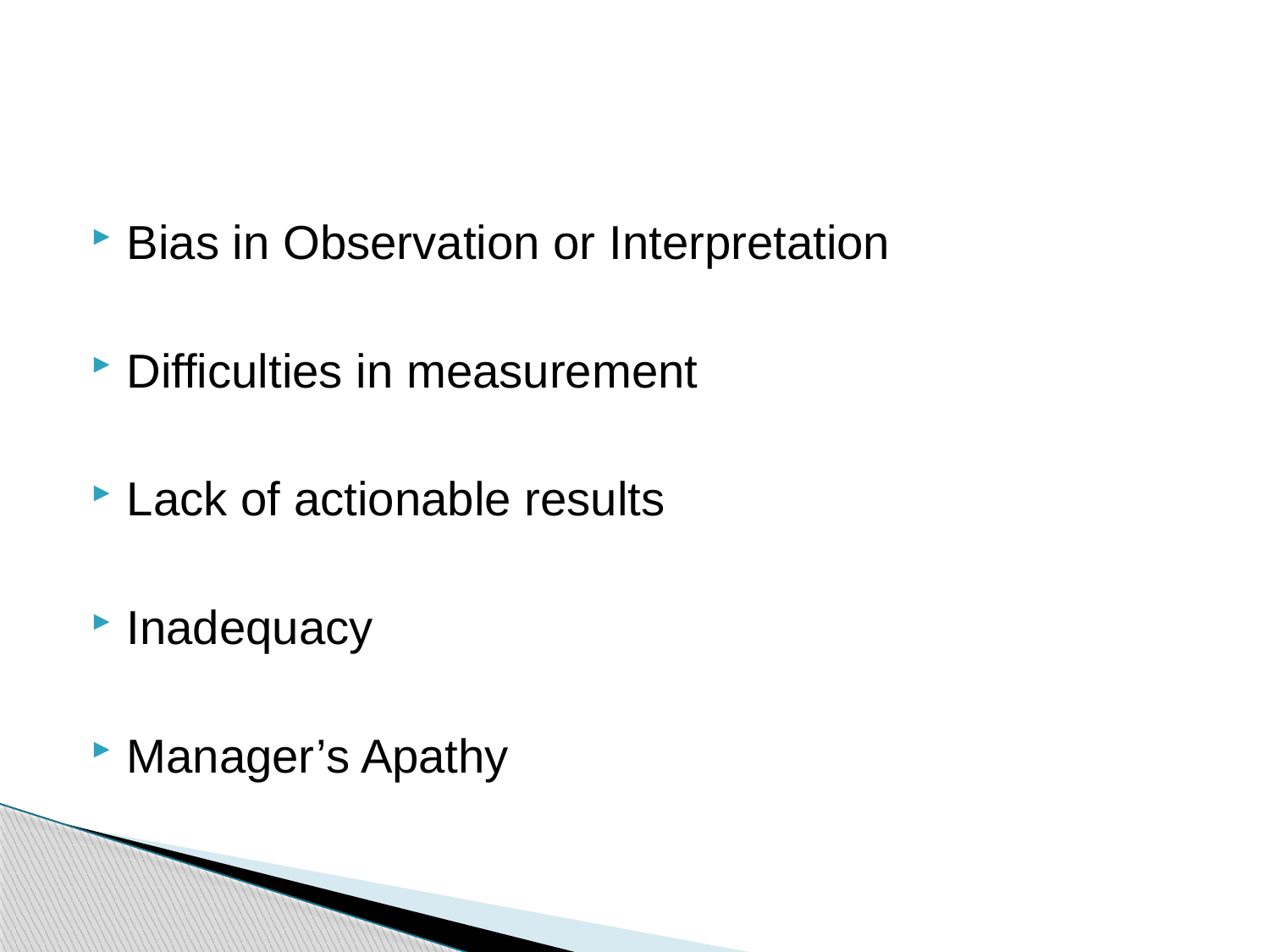

#
Bias in Observation or Interpretation

Difficulties in measurement

Lack of actionable results

Inadequacy

Manager’s Apathy